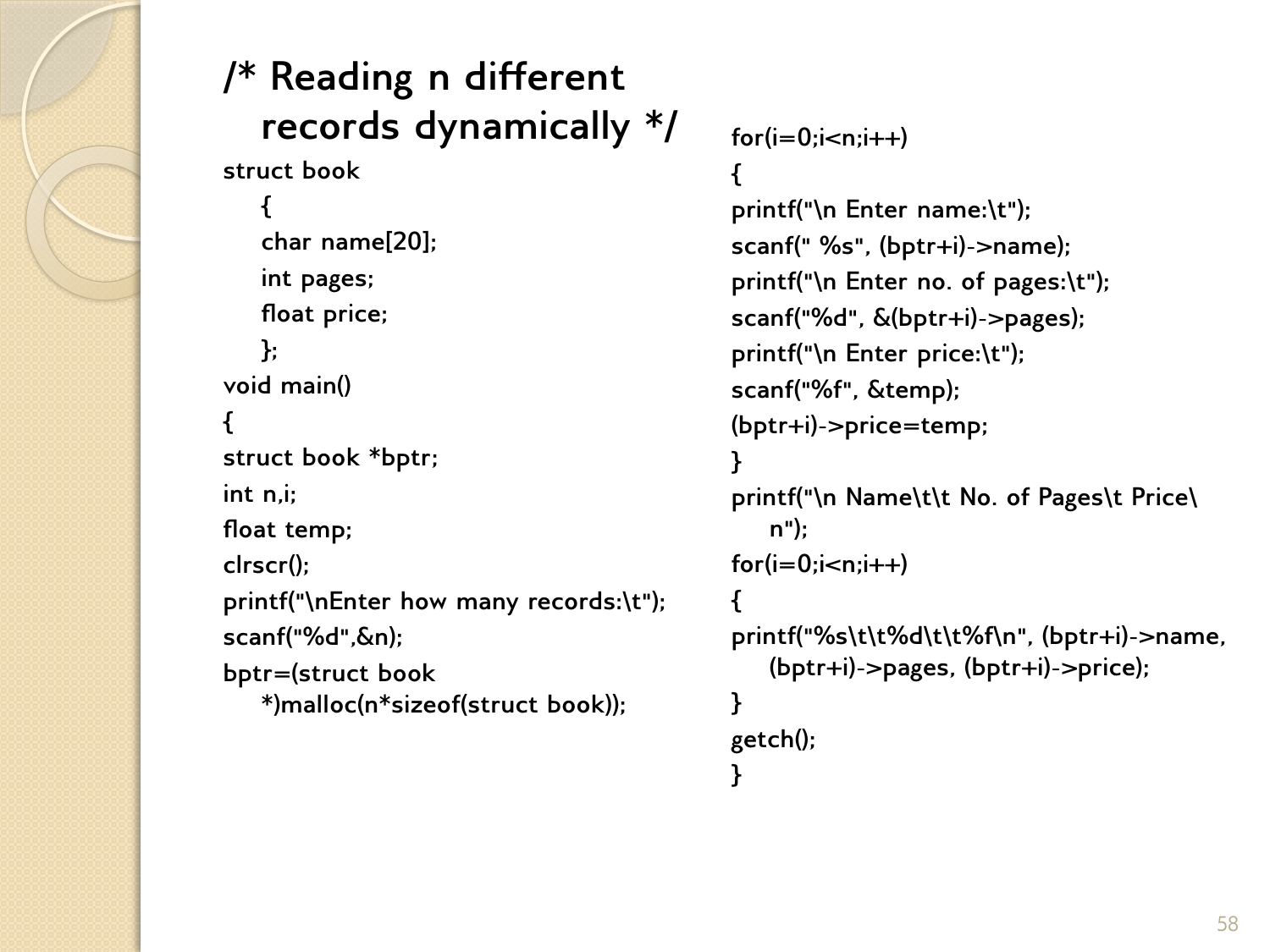

/* Reading n different records dynamically */
struct book
	{
	char name[20];
	int pages;
	float price;
	};
void main()
{
struct book *bptr;
int n,i;
float temp;
clrscr();
printf("\nEnter how many records:\t");
scanf("%d",&n);
bptr=(struct book *)malloc(n*sizeof(struct book));

for(i=0;i<n;i++)
{
printf("\n Enter name:\t");
scanf(" %s", (bptr+i)->name);
printf("\n Enter no. of pages:\t");
scanf("%d", &(bptr+i)->pages);
printf("\n Enter price:\t");
scanf("%f", &temp);
(bptr+i)->price=temp;
}
printf("\n Name\t\t No. of Pages\t Price\n");
for(i=0;i<n;i++)
{
printf("%s\t\t%d\t\t%f\n", (bptr+i)->name, (bptr+i)->pages, (bptr+i)->price);
}
getch();
}
58